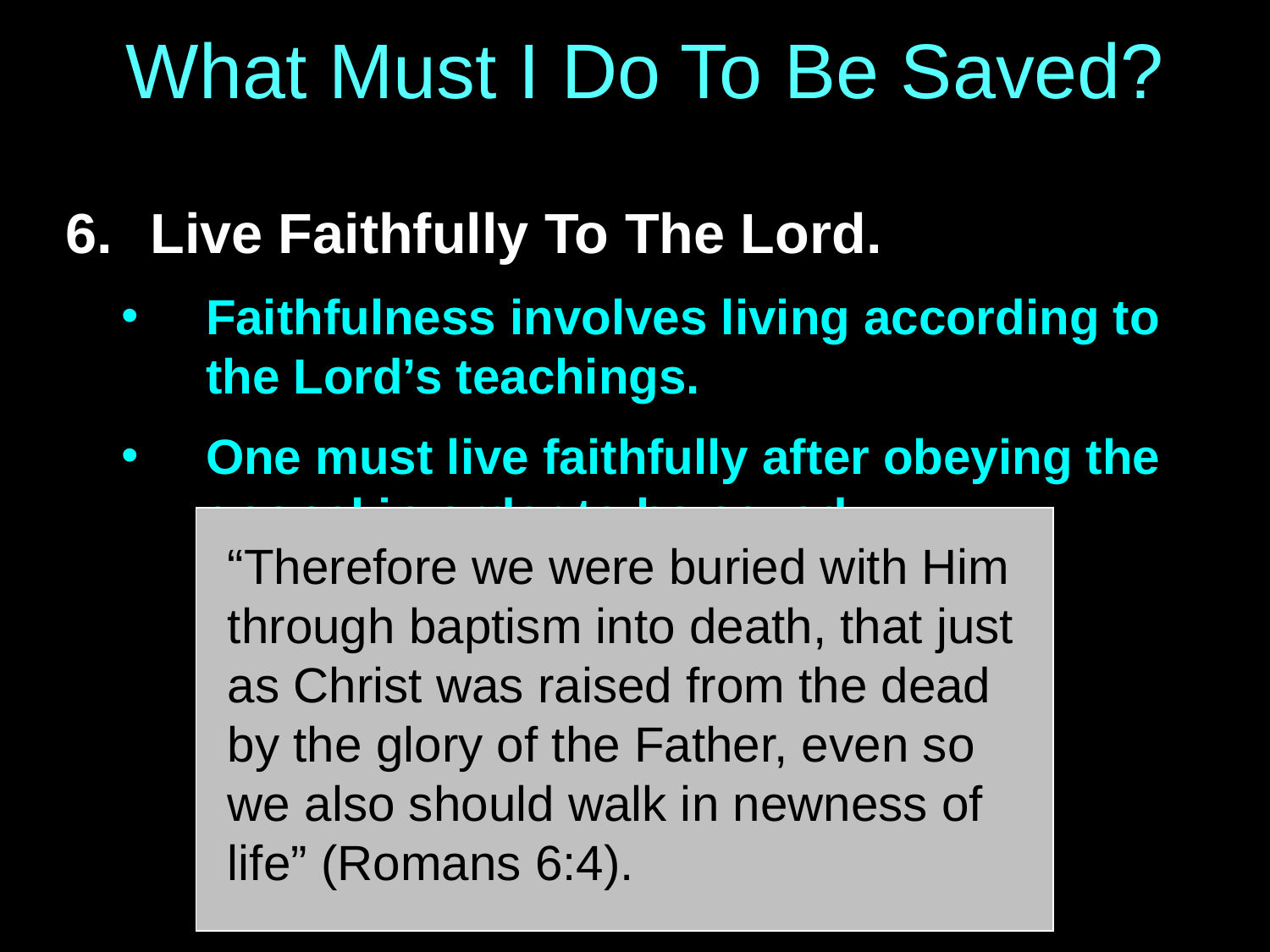

# What Must I Do To Be Saved?
Live Faithfully To The Lord.
Faithfulness involves living according to the Lord’s teachings.
One must live faithfully after obeying the gospel in order to be saved.

“Therefore we were buried with Him through baptism into death, that just as Christ was raised from the dead by the glory of the Father, even so we also should walk in newness of life” (Romans 6:4).